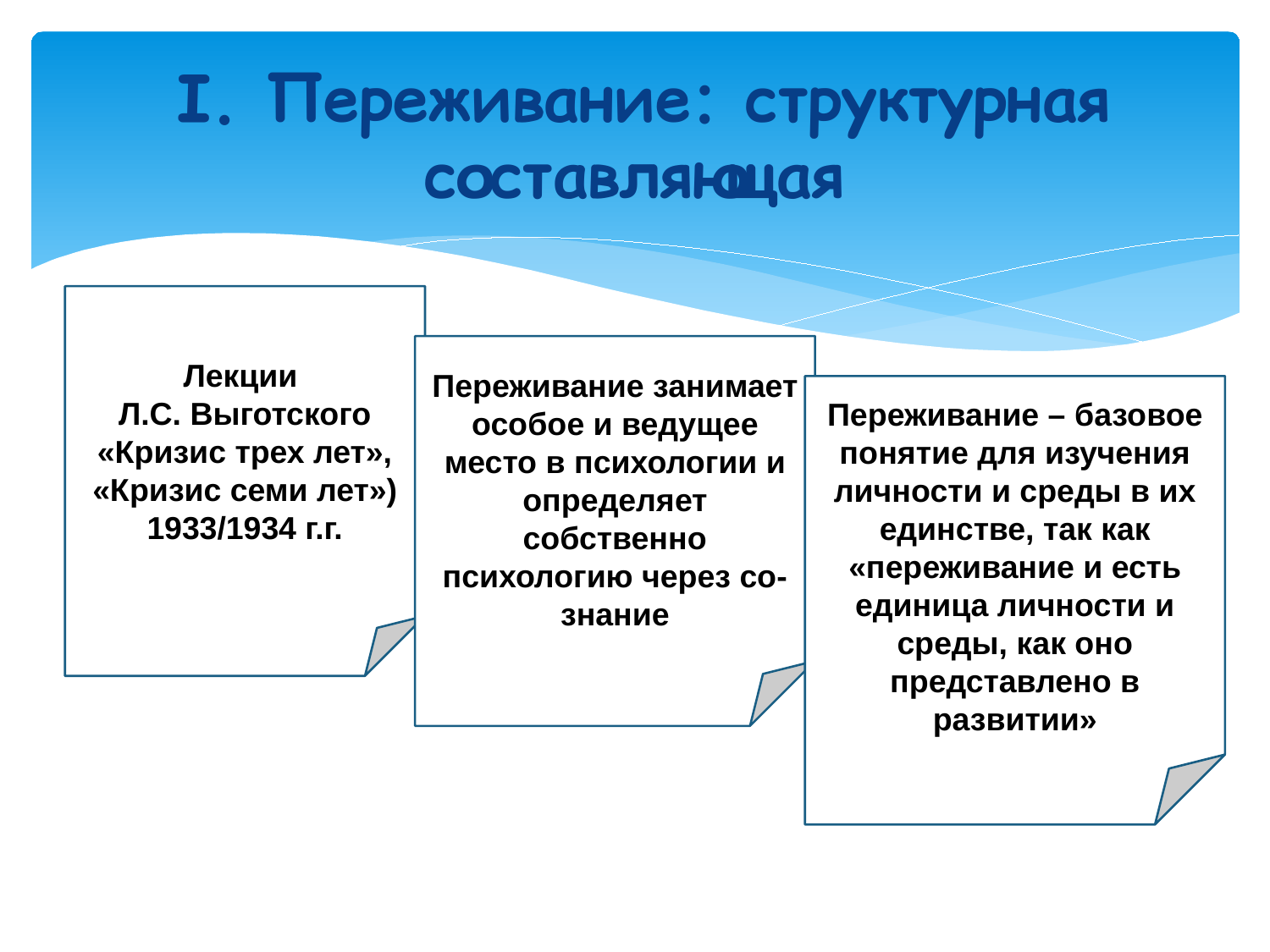

# I. Переживание: структурная составляющая
Лекции
Л.С. Выготского «Кризис трех лет», «Кризис семи лет») 1933/1934 г.г.
Переживание занимает особое и ведущее место в психологии и определяет собственно психологию через со-знание
Переживание – базовое понятие для изучения личности и среды в их единстве, так как «переживание и есть единица личности и среды, как оно представлено в развитии»